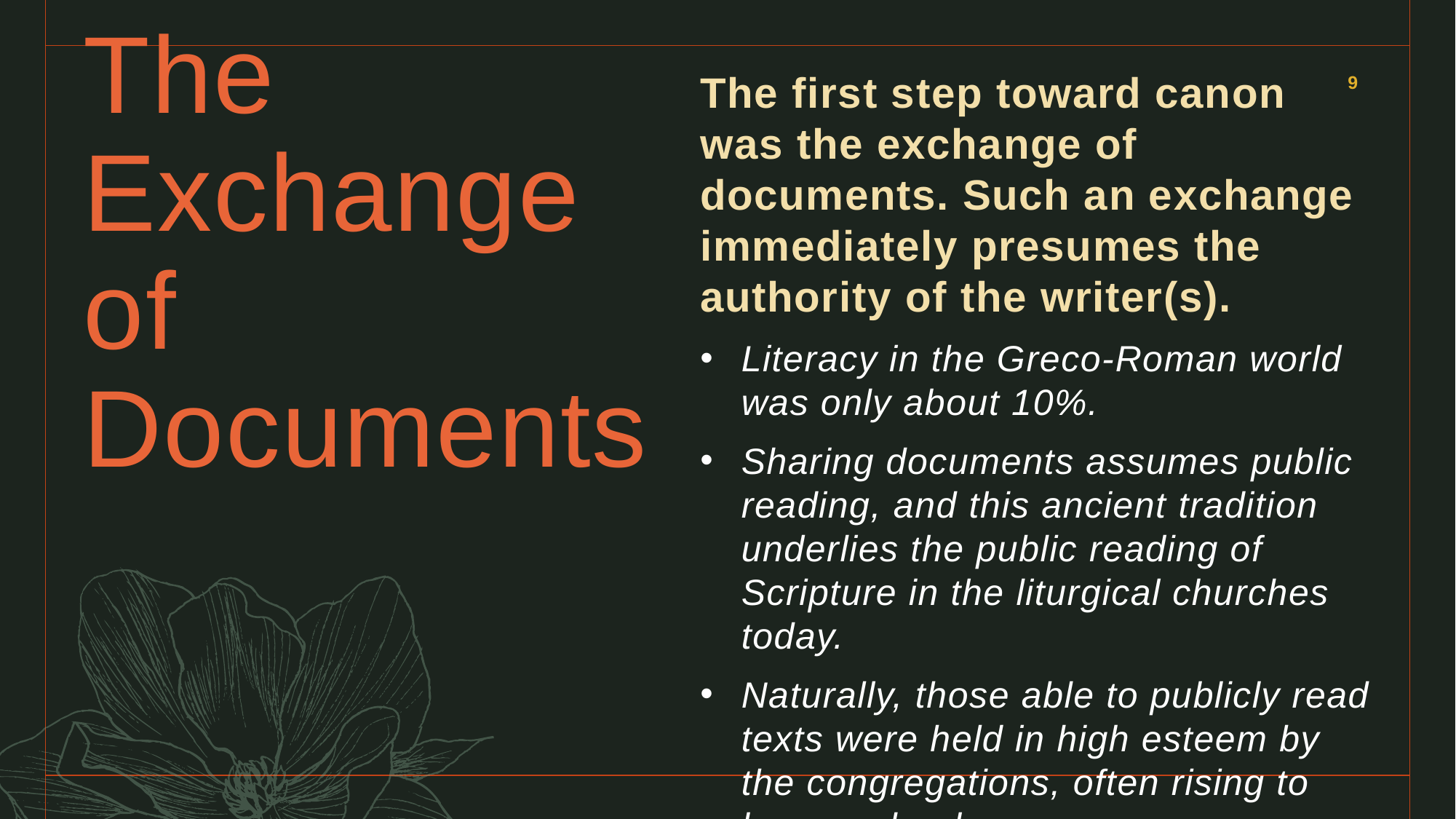

# The Exchange of Documents
The first step toward canon was the exchange of documents. Such an exchange immediately presumes the authority of the writer(s).
Literacy in the Greco-Roman world was only about 10%.
Sharing documents assumes public reading, and this ancient tradition underlies the public reading of Scripture in the liturgical churches today.
Naturally, those able to publicly read texts were held in high esteem by the congregations, often rising to become leaders.

9